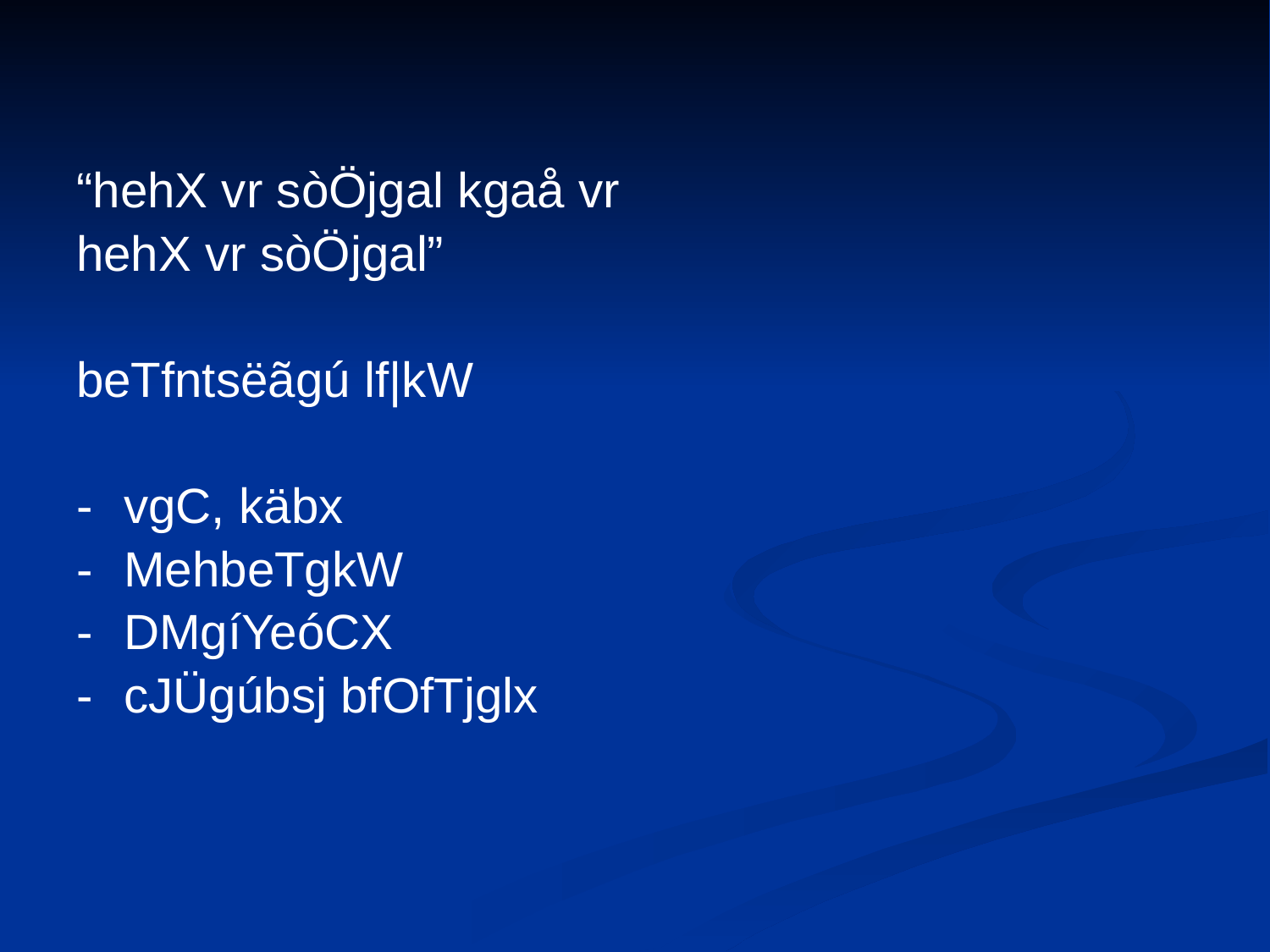

“hehX vr sòÖjgal kgaå vr
hehX vr sòÖjgal”

beTfntsëãgú lf|kW

-	vgC, käbx
-	MehbeTgkW
-	DMgíYeóCX
-	cJÜgúbsj bfOfTjglx